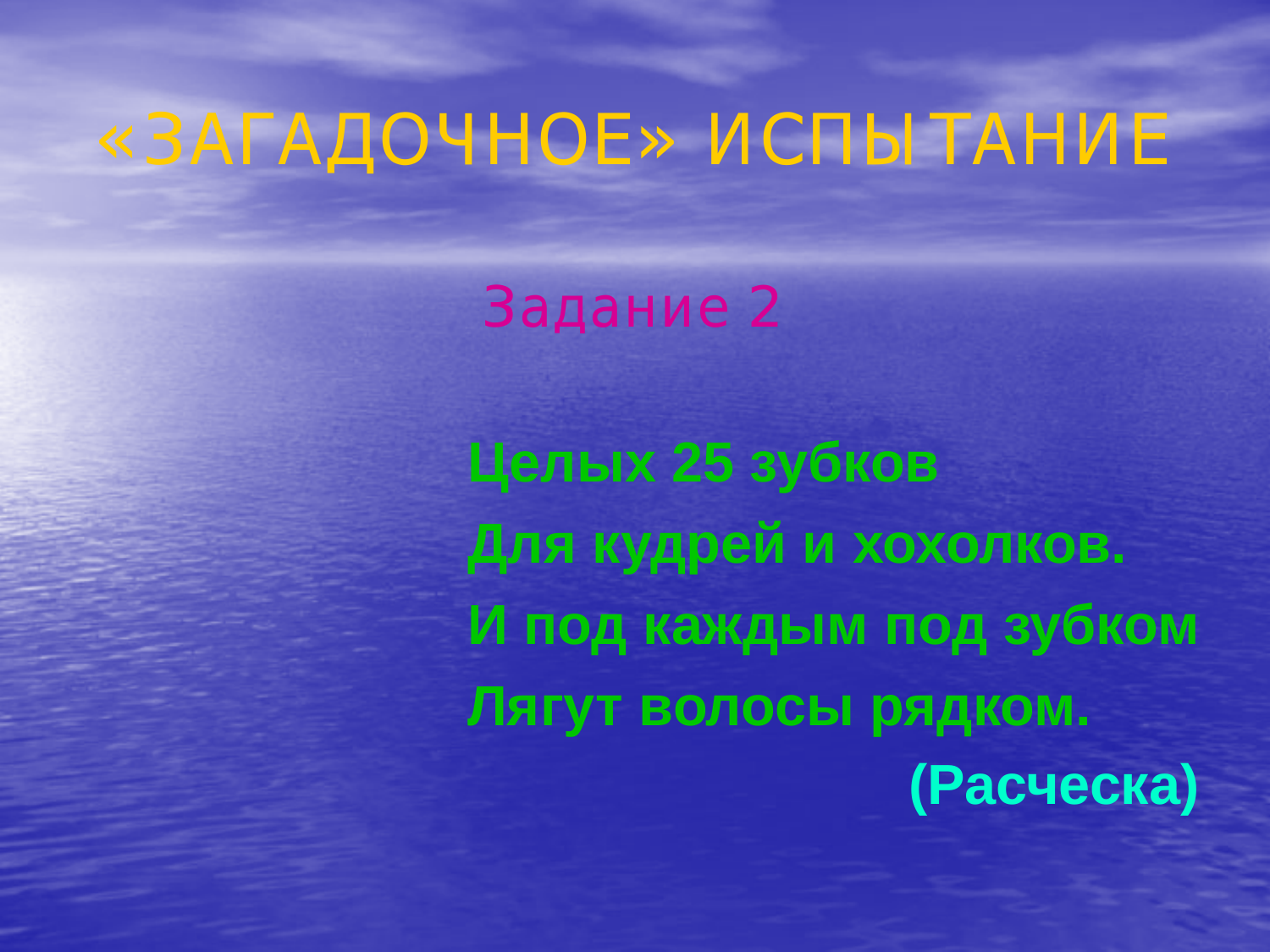

# «ЗАГАДОЧНОЕ» ИСПЫТАНИЕ
Задание 2
Целых 25 зубков
Для кудрей и хохолков.
И под каждым под зубком
Лягут волосы рядком.
(Расческа)